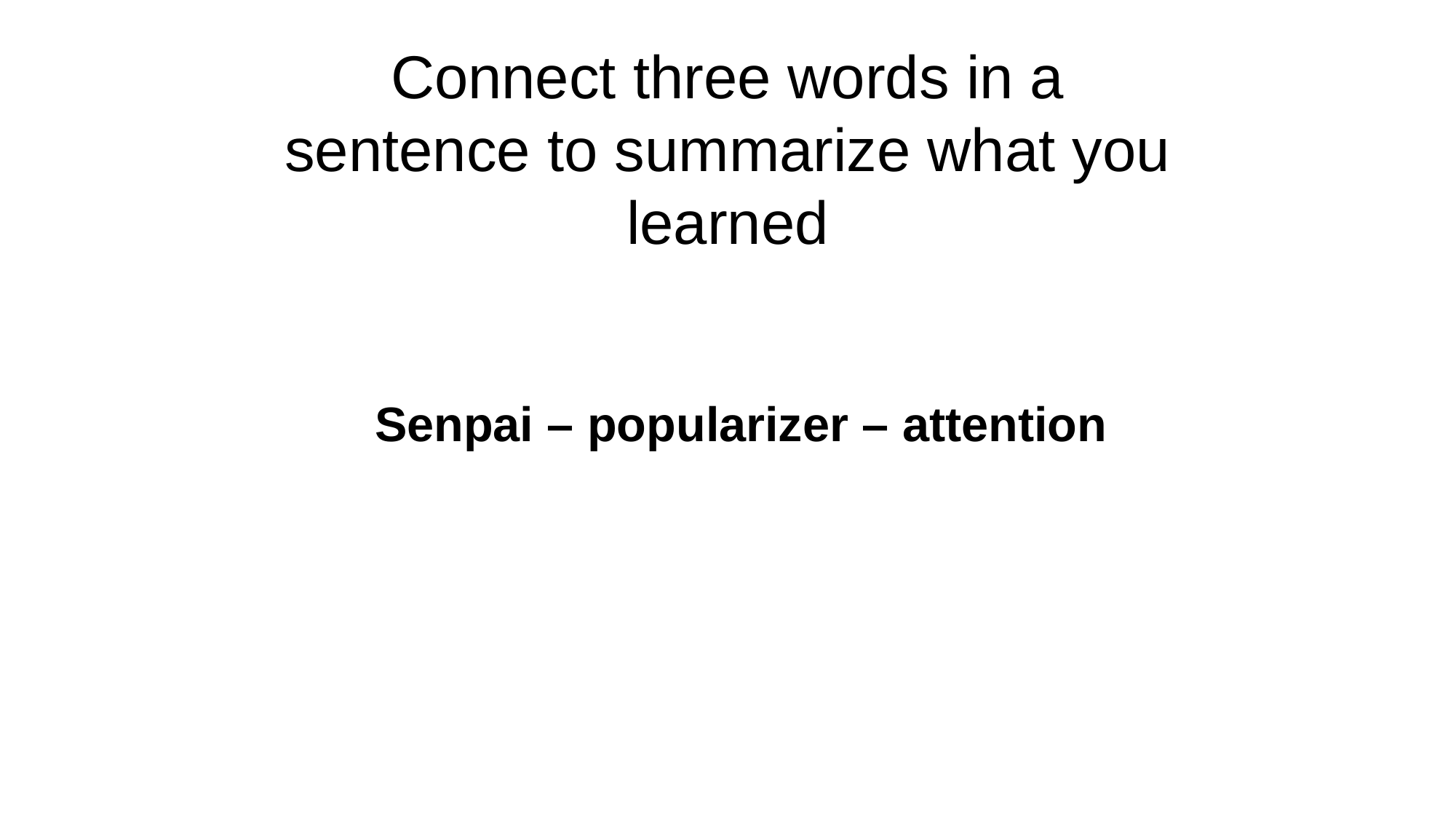

Connect three words in a sentence to summarize what you learned
Senpai – popularizer – attention